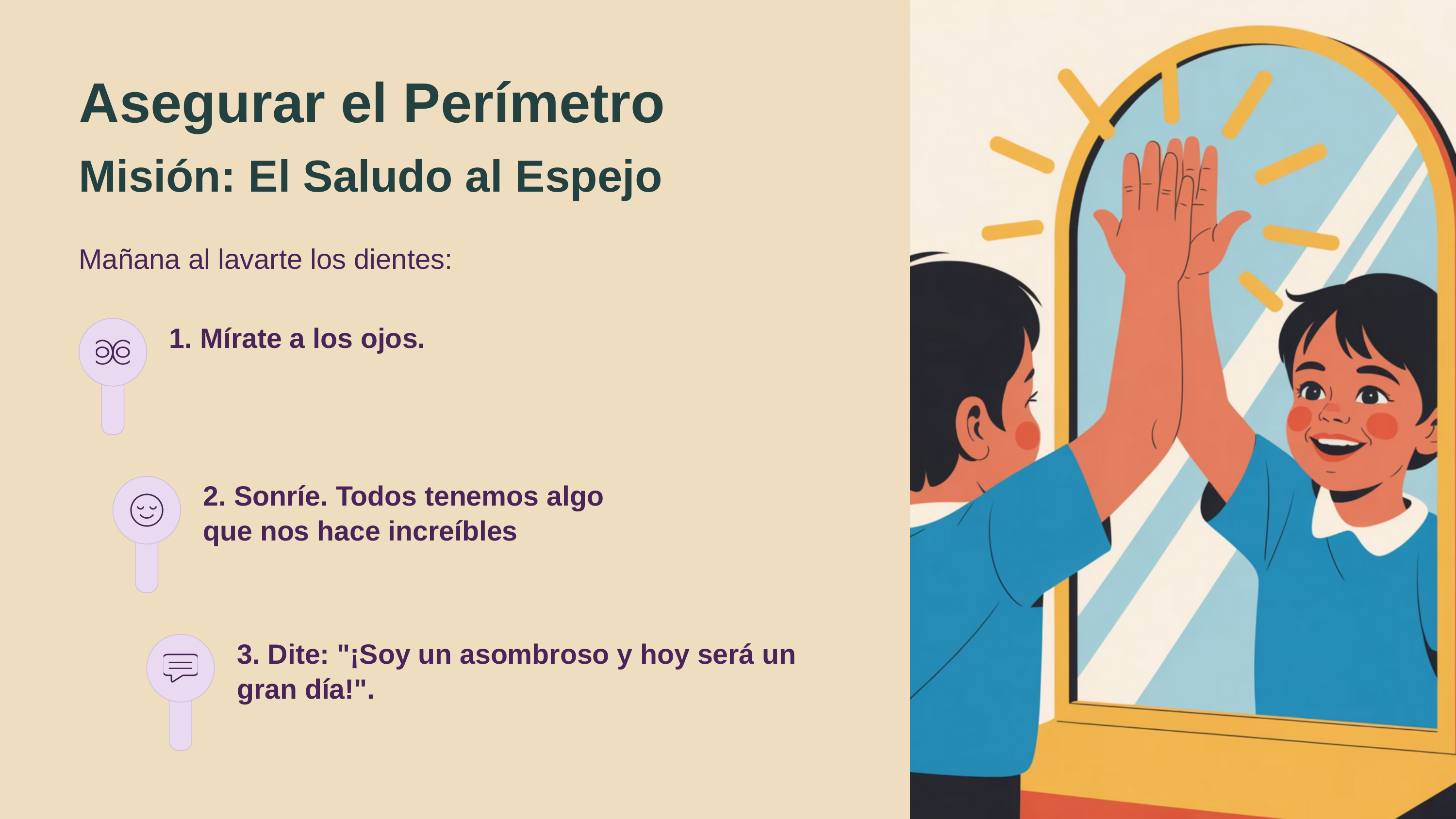

Asegurar el Perímetro
Misión: El Saludo al Espejo
Mañana al lavarte los dientes:

1. Mírate a los ojos.

2. Sonríe. Todos tenemos algo
que nos hace increíbles

3. Dite: "¡Soy un asombroso y hoy será un gran día!".